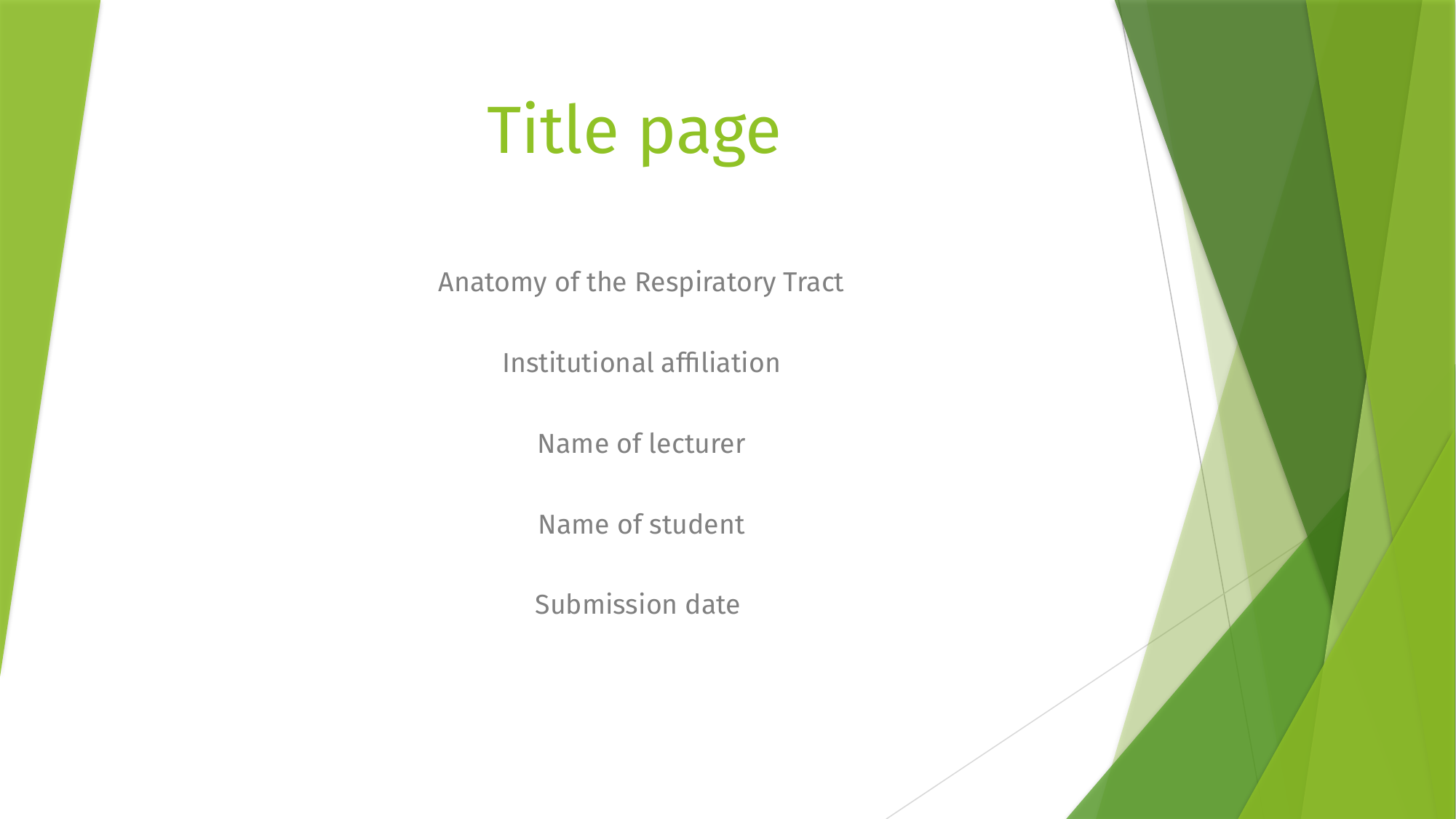

# Title page
Anatomy of the Respiratory Tract
Institutional affiliation
Name of lecturer
Name of student
Submission date